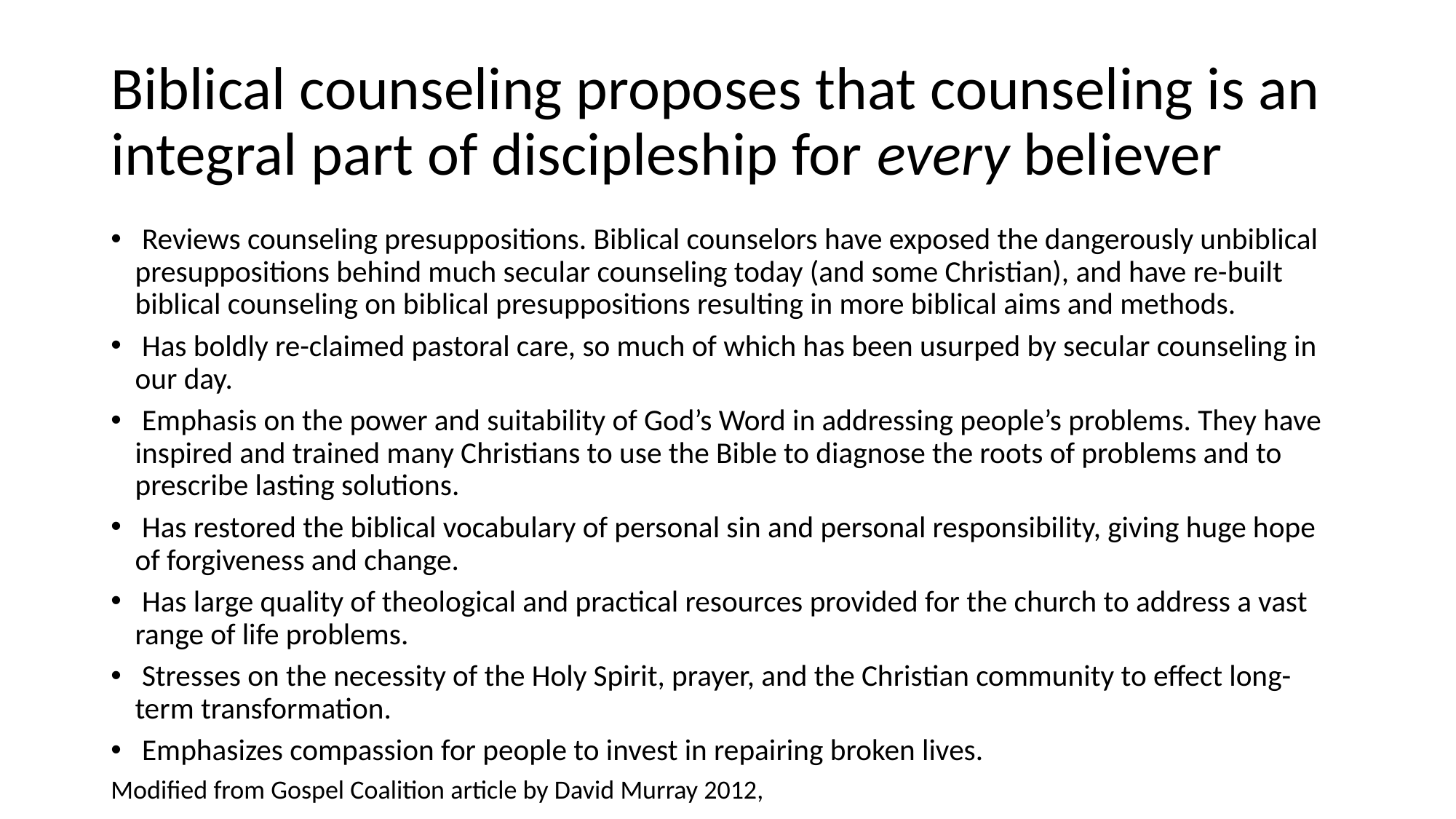

# Biblical counseling proposes that counseling is an integral part of discipleship for every believer
 Reviews counseling presuppositions. Biblical counselors have exposed the dangerously unbiblical presuppositions behind much secular counseling today (and some Christian), and have re-built biblical counseling on biblical presuppositions resulting in more biblical aims and methods.
 Has boldly re-claimed pastoral care, so much of which has been usurped by secular counseling in our day.
 Emphasis on the power and suitability of God’s Word in addressing people’s problems. They have inspired and trained many Christians to use the Bible to diagnose the roots of problems and to prescribe lasting solutions.
 Has restored the biblical vocabulary of personal sin and personal responsibility, giving huge hope of forgiveness and change.
 Has large quality of theological and practical resources provided for the church to address a vast range of life problems.
 Stresses on the necessity of the Holy Spirit, prayer, and the Christian community to effect long-term transformation.
 Emphasizes compassion for people to invest in repairing broken lives.
Modified from Gospel Coalition article by David Murray 2012,